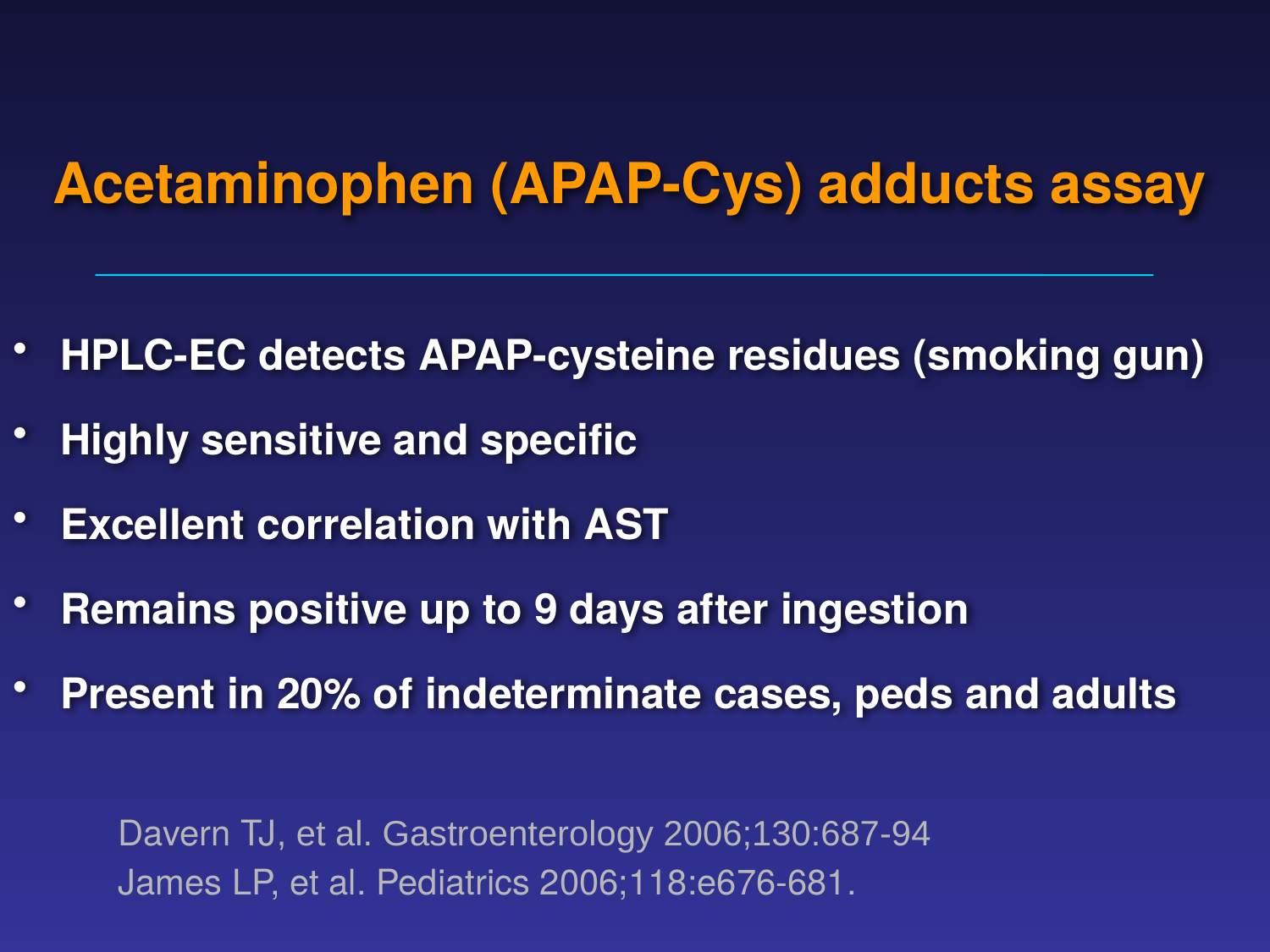

# Acetaminophen (APAP-Cys) adducts assay

HPLC-EC detects APAP-cysteine residues (smoking gun)
Highly sensitive and specific
Excellent correlation with AST
Remains positive up to 9 days after ingestion
Present in 20% of indeterminate cases, peds and adults
Davern TJ, et al. Gastroenterology 2006;130:687-94
James LP, et al. Pediatrics 2006;118:e676-681.